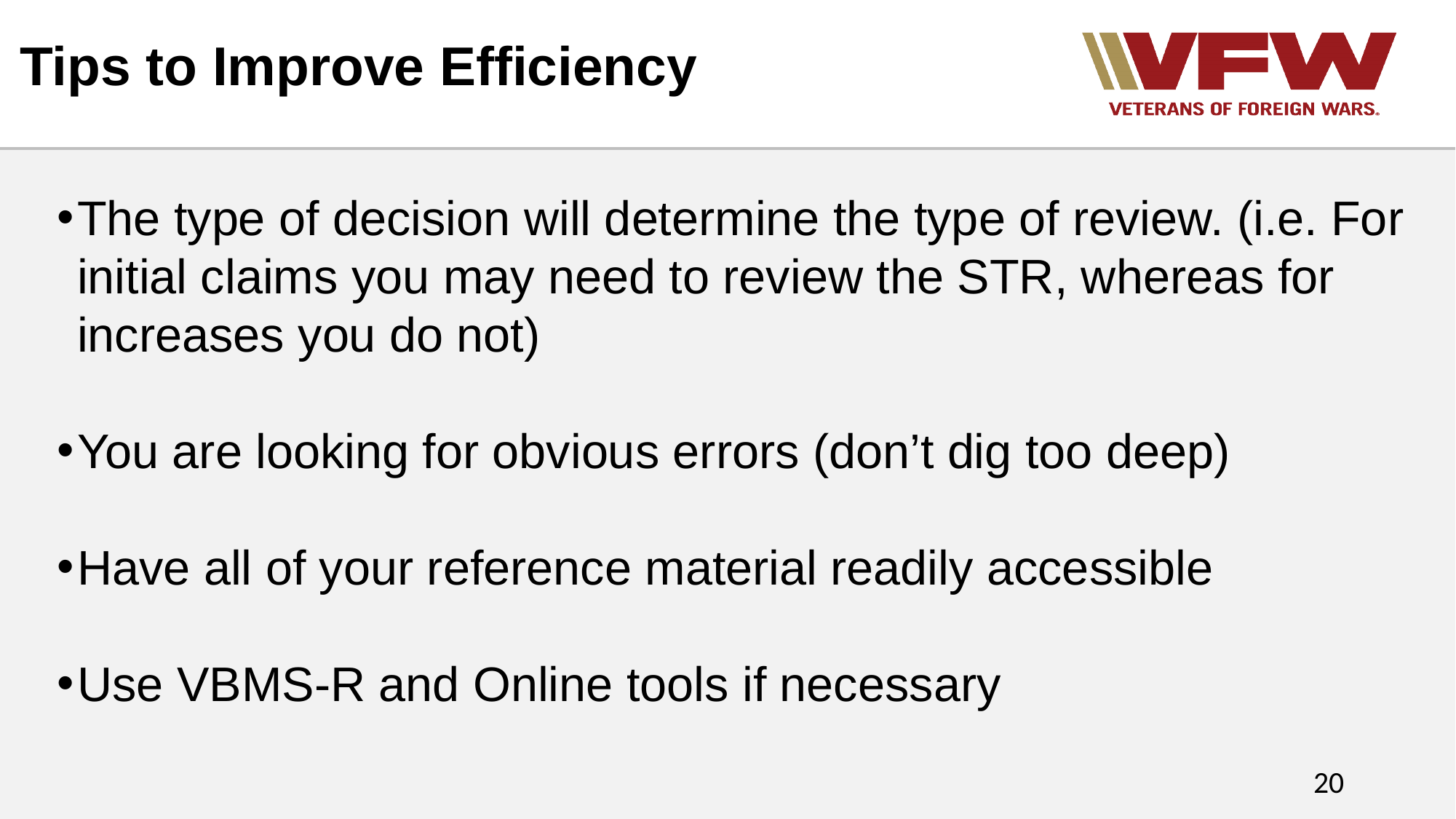

# Tips to Improve Efficiency

The type of decision will determine the type of review. (i.e. For initial claims you may need to review the STR, whereas for increases you do not)

You are looking for obvious errors (don’t dig too deep)

Have all of your reference material readily accessible

Use VBMS-R and Online tools if necessary

20